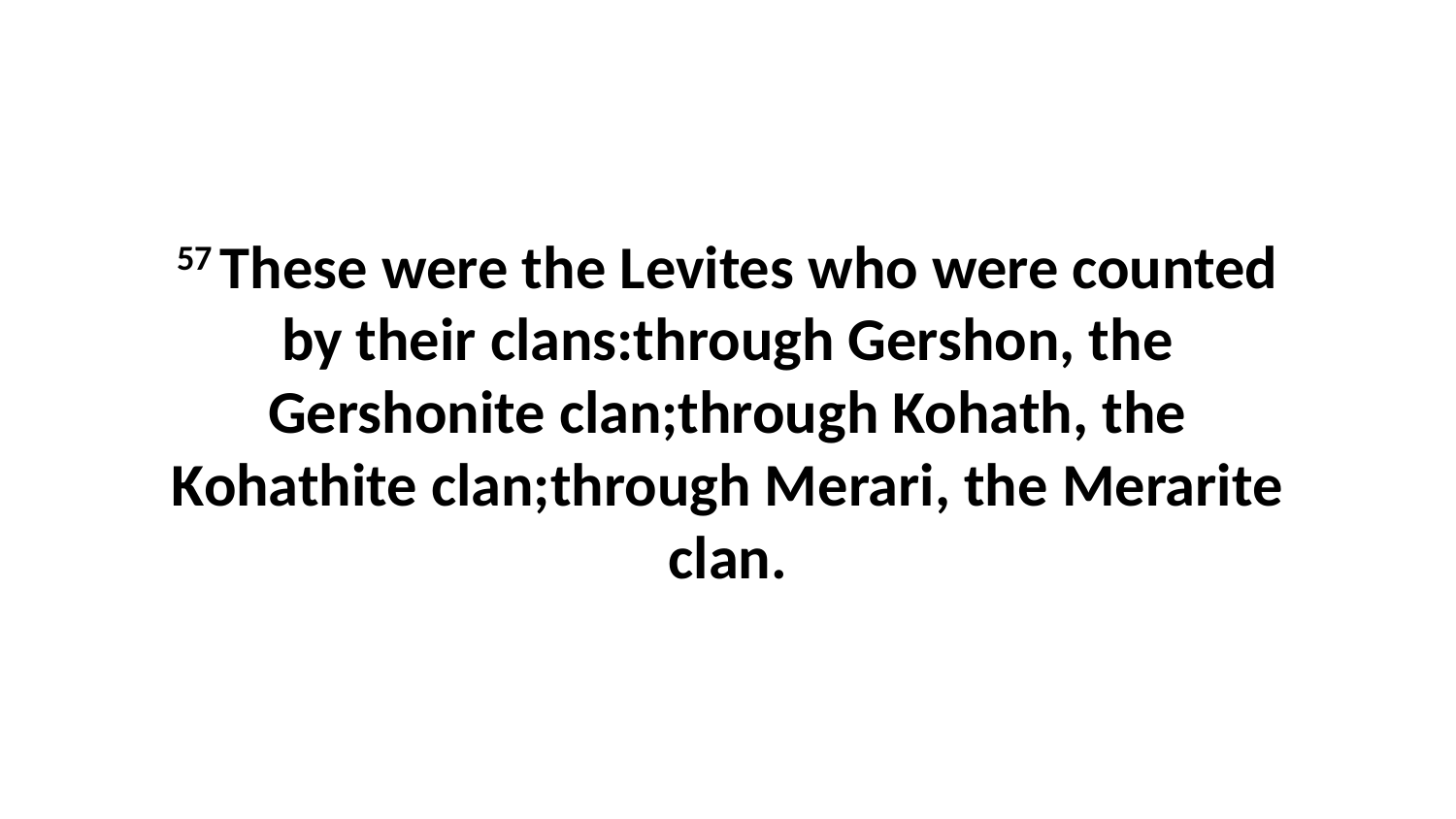

57 These were the Levites who were counted by their clans:through Gershon, the Gershonite clan;through Kohath, the Kohathite clan;through Merari, the Merarite clan.